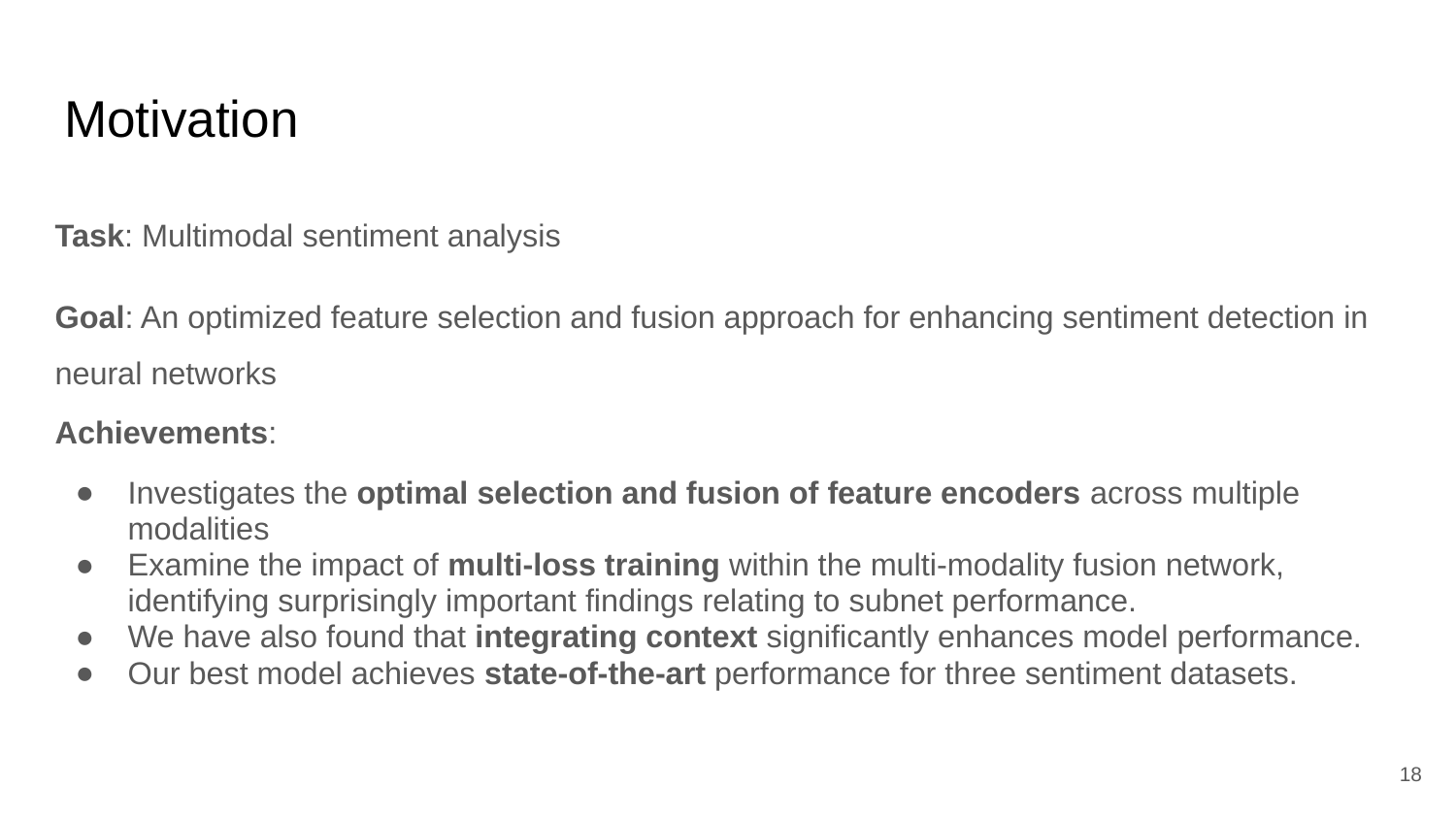

# Motivation
Task: Multimodal sentiment analysis
Goal: An optimized feature selection and fusion approach for enhancing sentiment detection in neural networks
Achievements:
Investigates the optimal selection and fusion of feature encoders across multiple modalities
Examine the impact of multi-loss training within the multi-modality fusion network, identifying surprisingly important findings relating to subnet performance.
We have also found that integrating context significantly enhances model performance.
Our best model achieves state-of-the-art performance for three sentiment datasets.
18